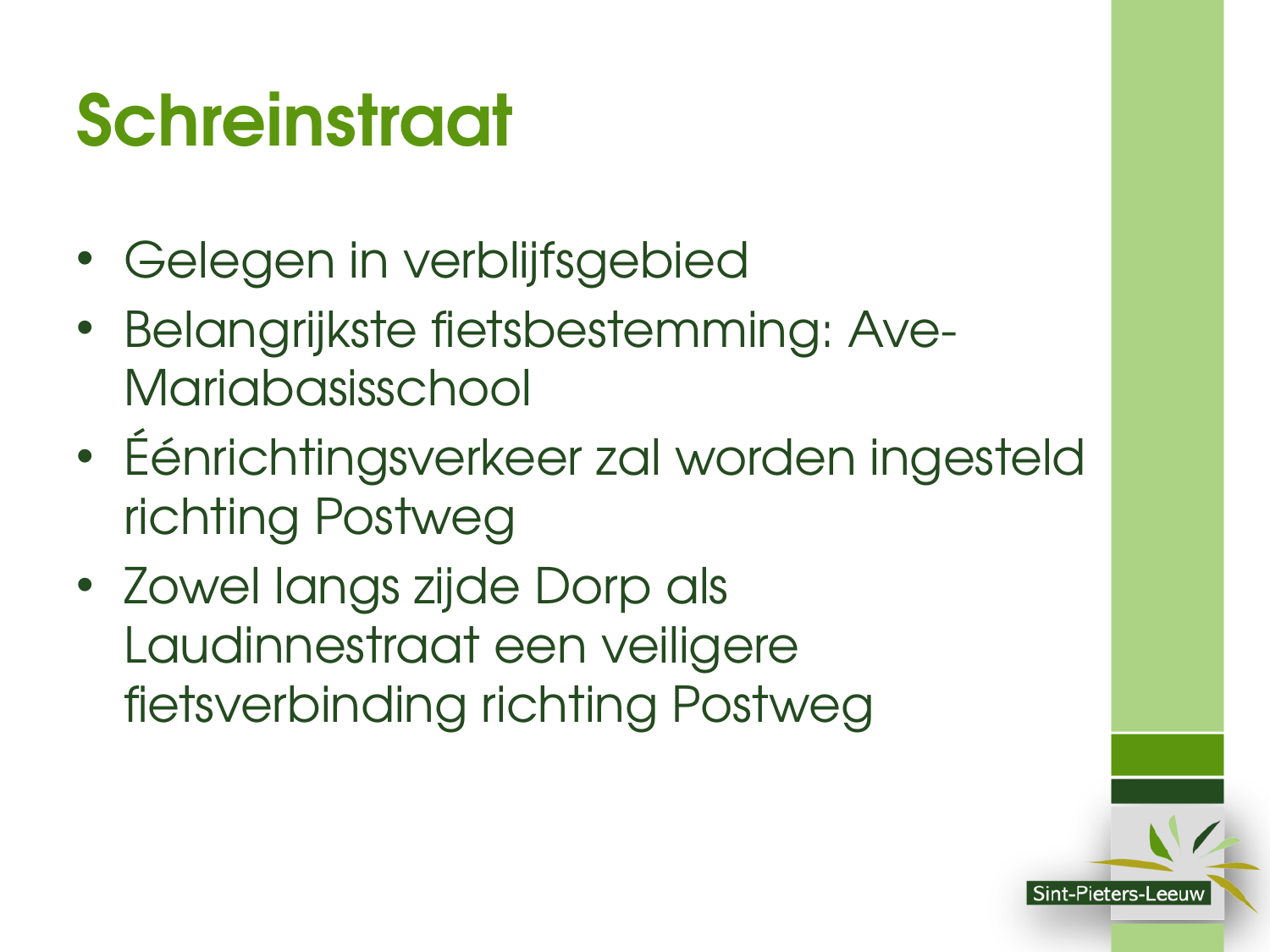

# Schreinstraat
Gelegen in verblijfsgebied
Belangrijkste fietsbestemming: Ave-Mariabasisschool
Éénrichtingsverkeer zal worden ingesteld richting Postweg
Zowel langs zijde Dorp als Laudinnestraat een veiligere fietsverbinding richting Postweg